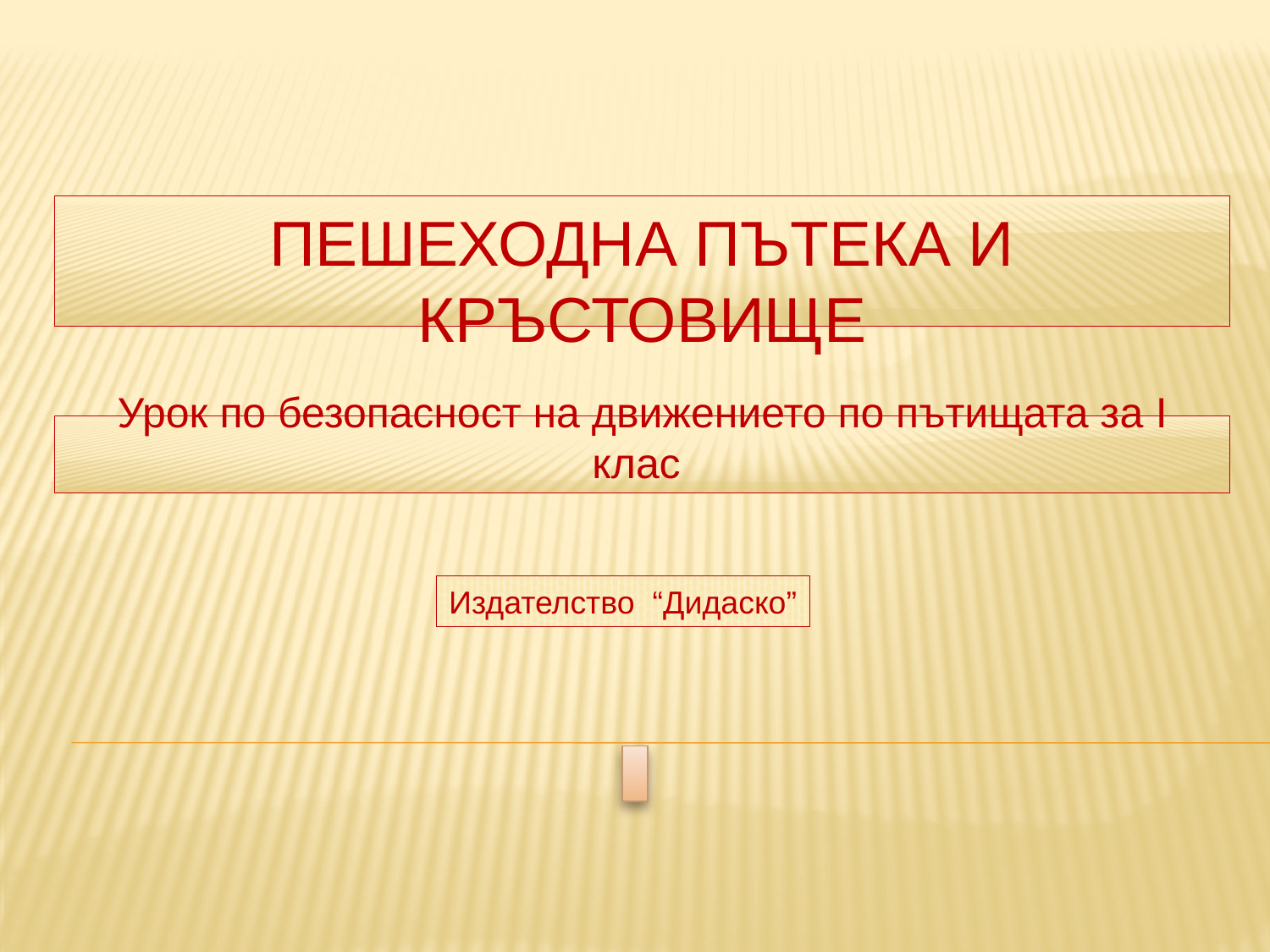

# Пешеходна пътека и кръстовище
Урок по безопасност на движението по пътищата за I клас
Издателство  “Дидаско”